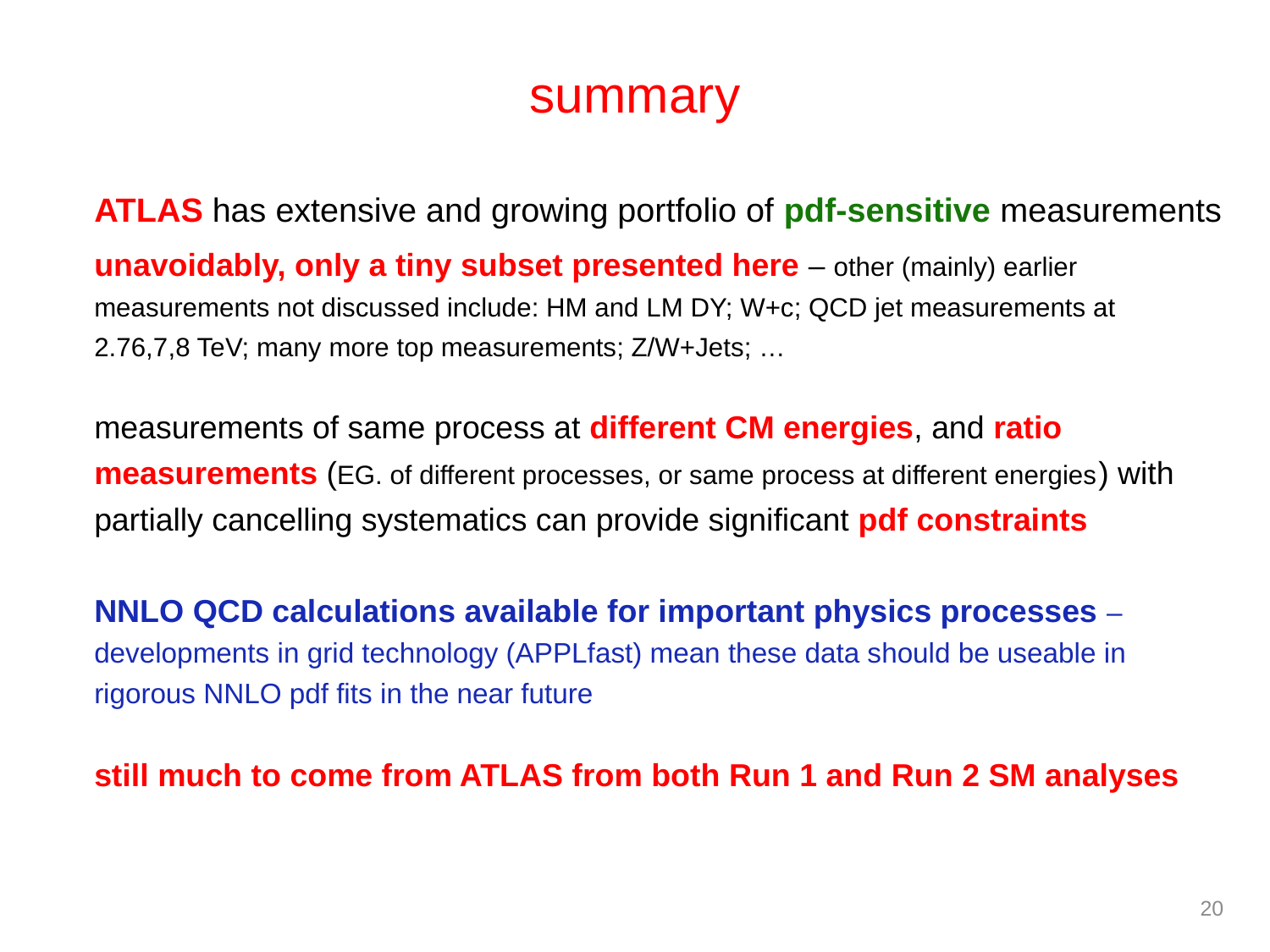

summary
ATLAS has extensive and growing portfolio of pdf-sensitive measurements

unavoidably, only a tiny subset presented here – other (mainly) earlier measurements not discussed include: HM and LM DY; W+c; QCD jet measurements at
2.76,7,8 TeV; many more top measurements; Z/W+Jets; …

measurements of same process at different CM energies, and ratio measurements (EG. of different processes, or same process at different energies) with partially cancelling systematics can provide significant pdf constraints

NNLO QCD calculations available for important physics processes – developments in grid technology (APPLfast) mean these data should be useable in
rigorous NNLO pdf fits in the near future

still much to come from ATLAS from both Run 1 and Run 2 SM analyses

20